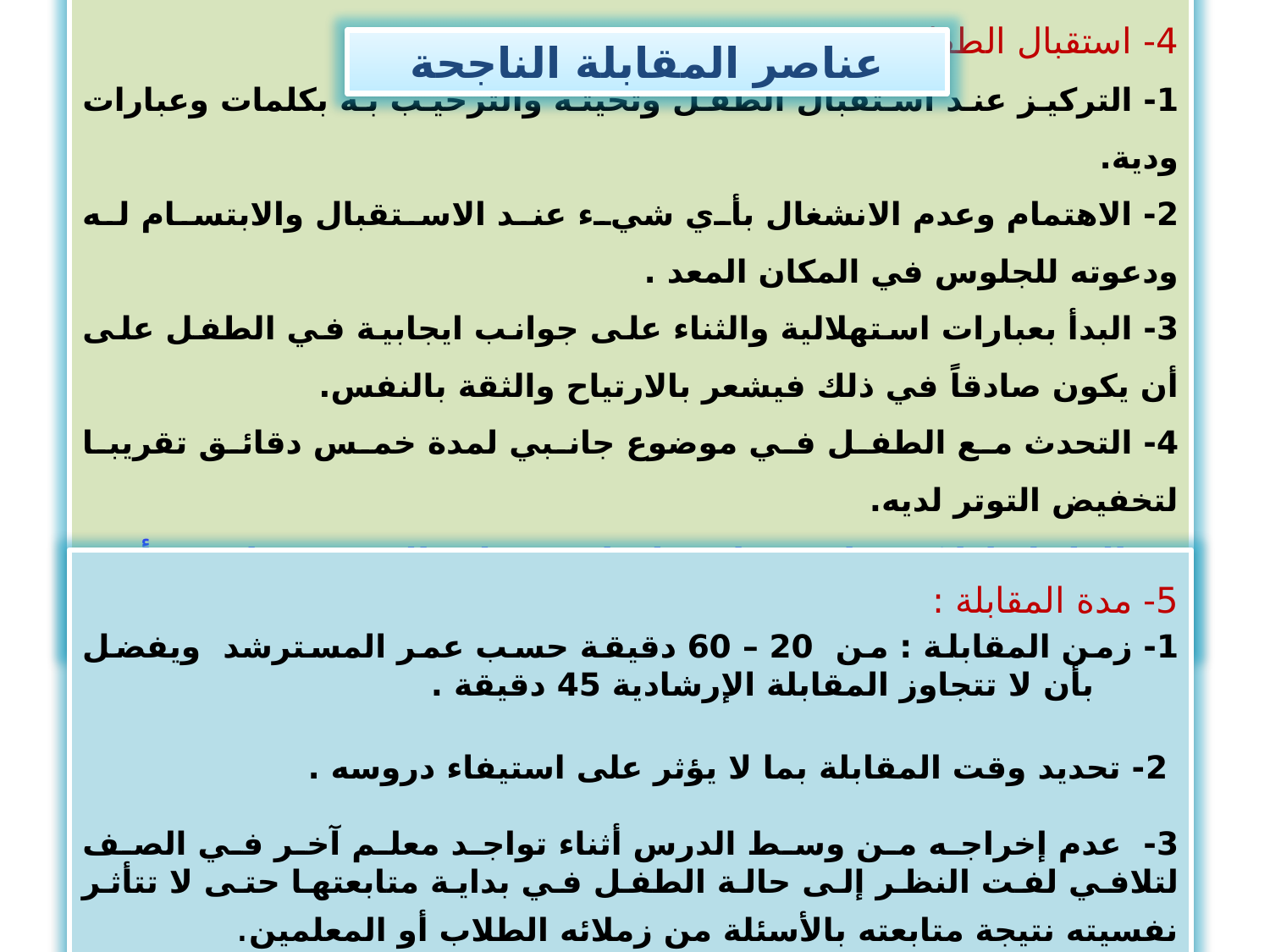

عناصر المقابلة الناجحة
4- استقبال الطفل :
1- التركيز عند استقبال الطفل وتحيته والترحيب به بكلمات وعبارات ودية.
2- الاهتمام وعدم الانشغال بأي شيء عند الاستقبال والابتسام له ودعوته للجلوس في المكان المعد .
3- البدأ بعبارات استهلالية والثناء على جوانب ايجابية في الطفل على أن يكون صادقاً في ذلك فيشعر بالارتياح والثقة بالنفس.
4- التحدث مع الطفل في موضوع جانبي لمدة خمس دقائق تقريبا لتخفيض التوتر لديه.
فالطفل إذا كسبنا ثقته استطعنا حثه على التحدث بما نريد أن نعرفه عنه.
5- مدة المقابلة :
1- زمن المقابلة : من  20 – 60 دقيقة حسب عمر المسترشد  ويفضل بأن لا تتجاوز المقابلة الإرشادية 45 دقيقة .

 2- تحديد وقت المقابلة بما لا يؤثر على استيفاء دروسه .

3-  عدم إخراجه من وسط الدرس أثناء تواجد معلم آخر في الصف لتلافي لفت النظر إلى حالة الطفل في بداية متابعتها حتى لا تتأثر نفسيته نتيجة متابعته بالأسئلة من زملائه الطلاب أو المعلمين.
123